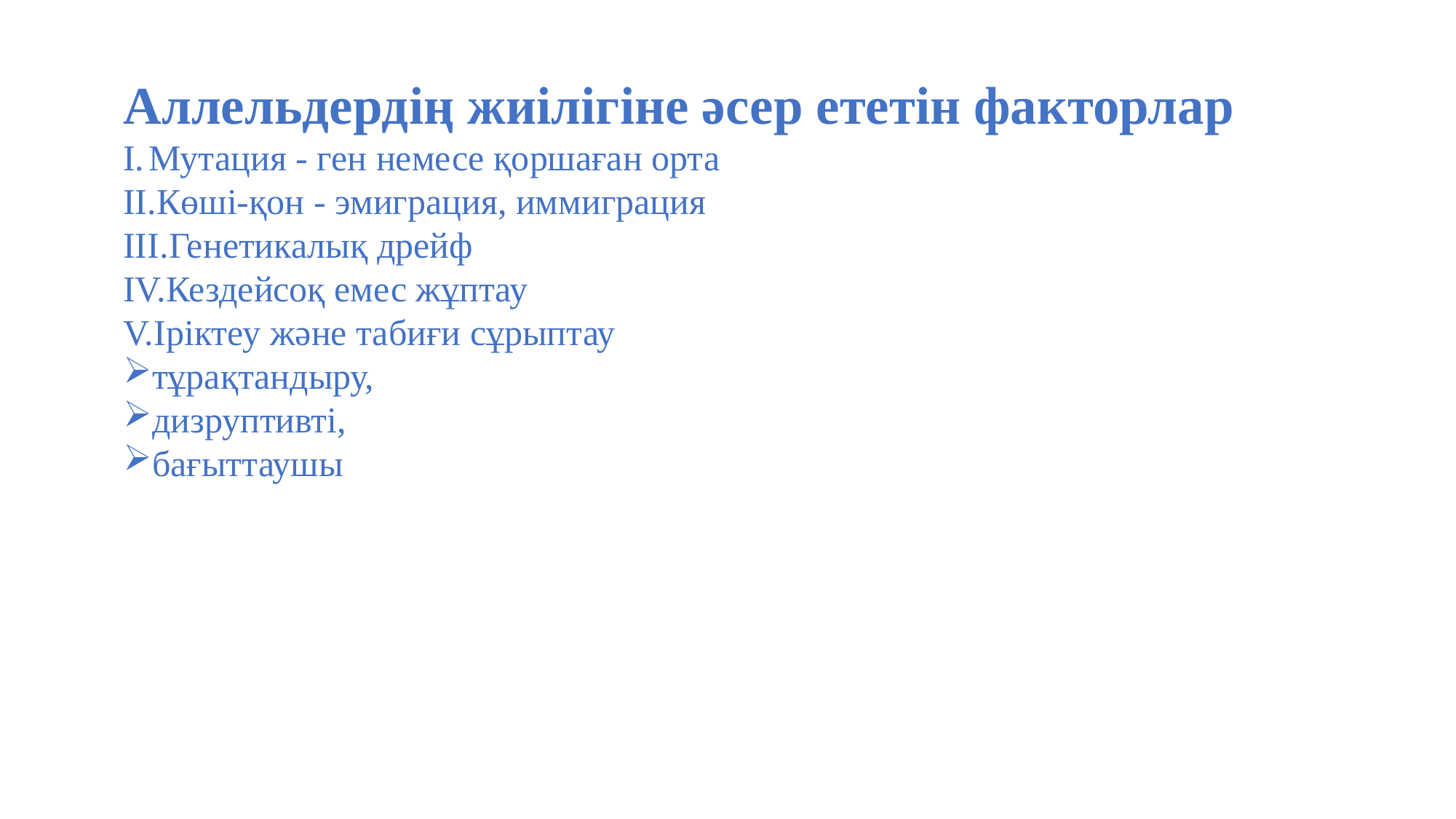

Аллельдердің жиілігіне әсер ететін факторлар
Мутация - ген немесе қоршаған орта
Көші-қон - эмиграция, иммиграция
Генетикалық дрейф
Кездейсоқ емес жұптау
Іріктеу және табиғи сұрыптау
тұрақтандыру,
дизруптивті,
бағыттаушы